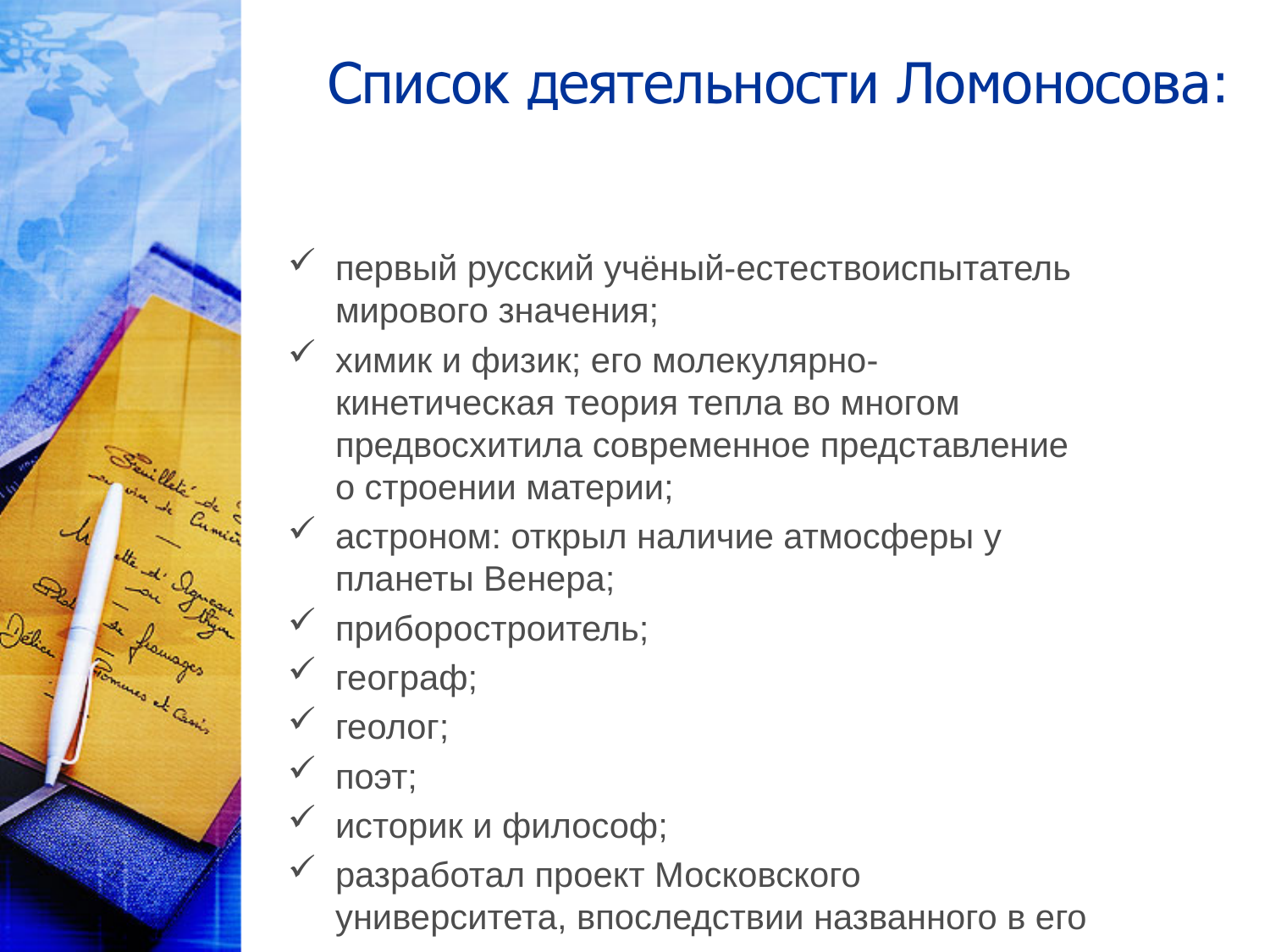

# Список деятельности Ломоносова:
первый русский учёный-естествоиспытатель мирового значения;
химик и физик; его молекулярно-кинетическая теория тепла во многом предвосхитила современное представление о строении материи;
астроном: открыл наличие атмосферы у планеты Венера;
приборостроитель;
географ;
геолог;
поэт;
историк и философ;
разработал проект Московского университета, впоследствии названного в его честь.